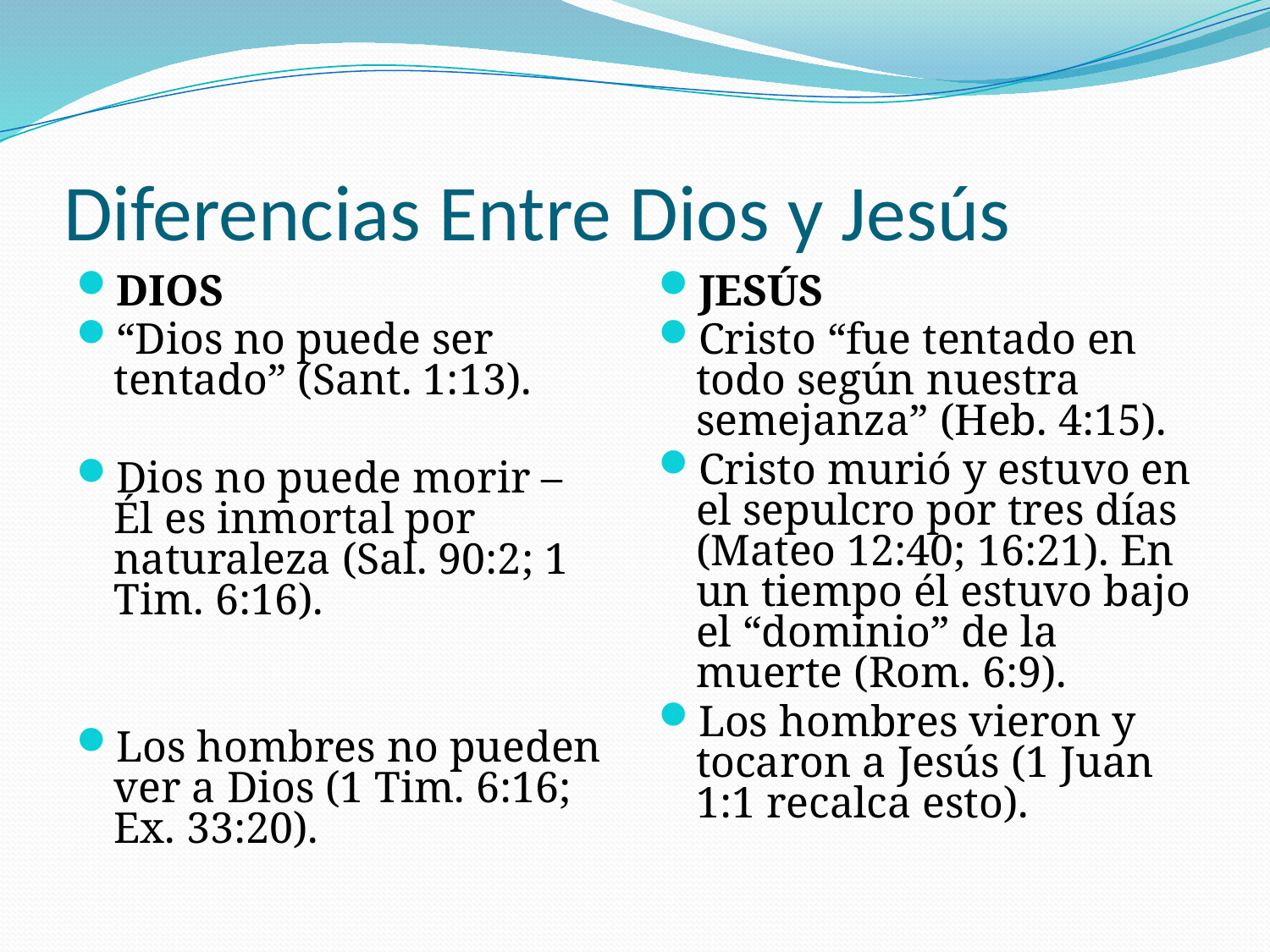

# Diferencias Entre Dios y Jesús
DIOS
“Dios no puede ser tentado” (Sant. 1:13).

Dios no puede morir – Él es inmortal por naturaleza (Sal. 90:2; 1 Tim. 6:16).

Los hombres no pueden ver a Dios (1 Tim. 6:16; Ex. 33:20).

JESÚS
Cristo “fue tentado en todo según nuestra semejanza” (Heb. 4:15).
Cristo murió y estuvo en el sepulcro por tres días (Mateo 12:40; 16:21). En un tiempo él estuvo bajo el “dominio” de la muerte (Rom. 6:9).
Los hombres vieron y tocaron a Jesús (1 Juan 1:1 recalca esto).